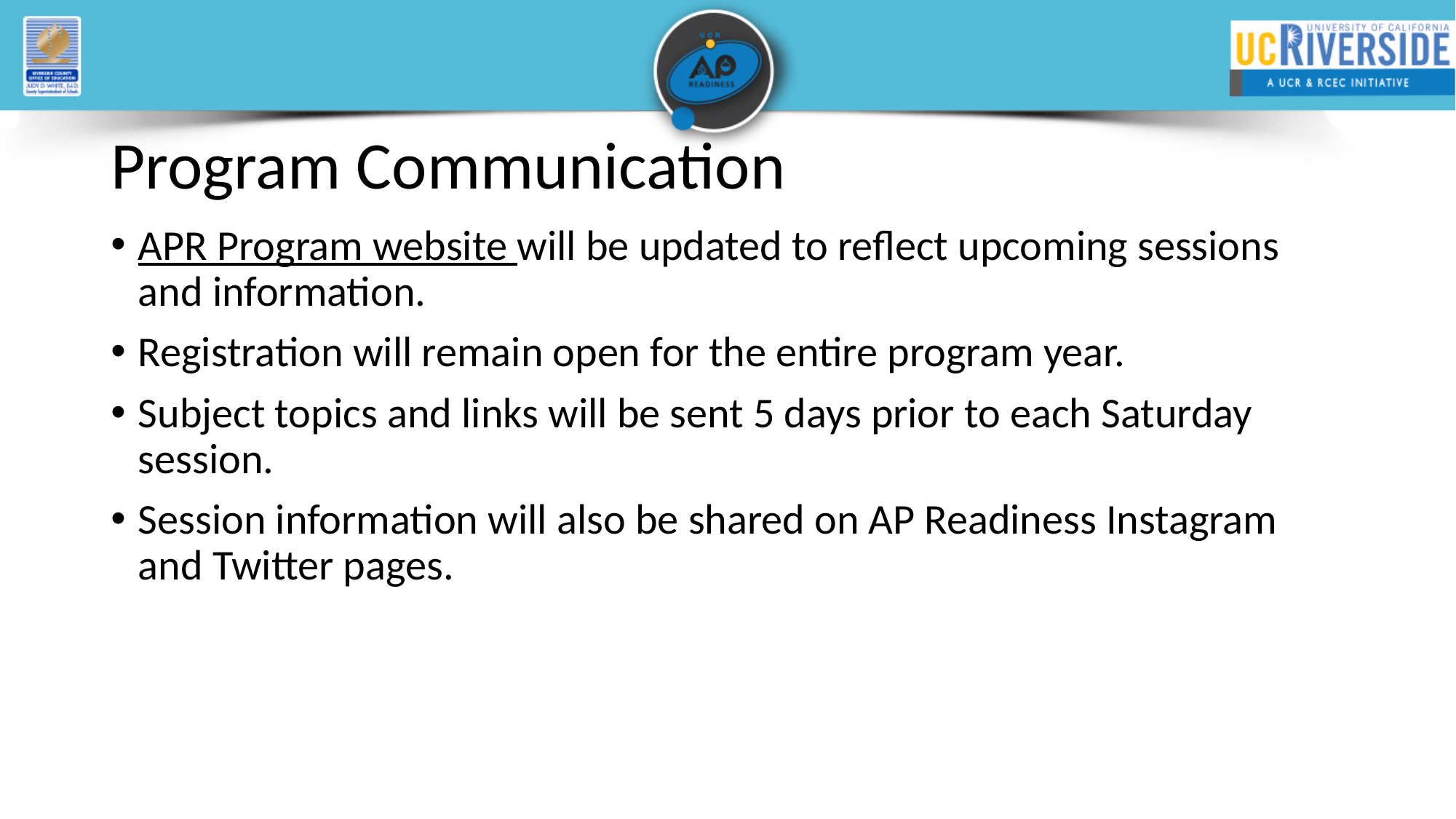

# Program Communication
APR Program website will be updated to reflect upcoming sessions and information.
Registration will remain open for the entire program year.
Subject topics and links will be sent 5 days prior to each Saturday session.
Session information will also be shared on AP Readiness Instagram and Twitter pages.